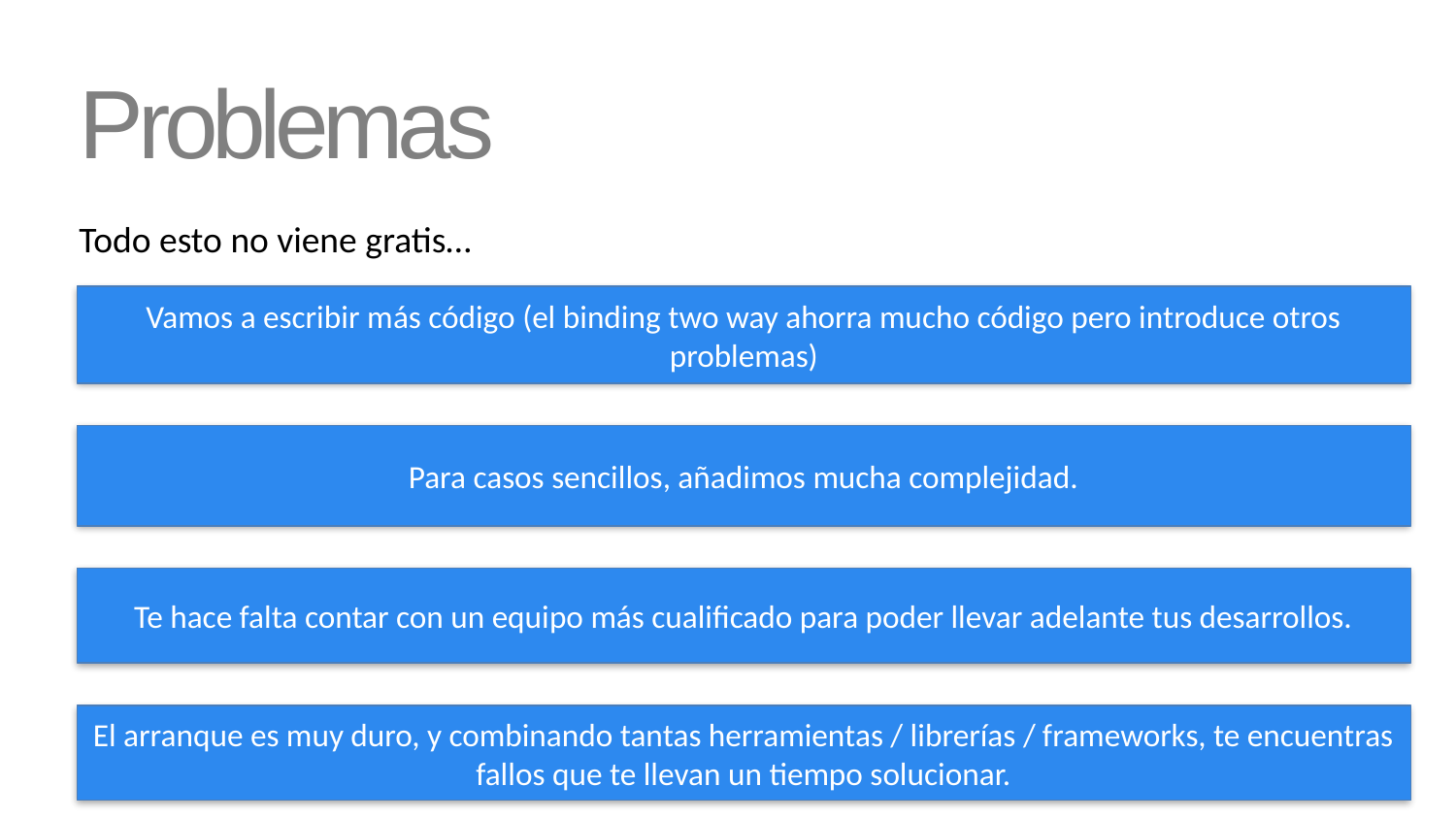

# Problemas
Todo esto no viene gratis…
Vamos a escribir más código (el binding two way ahorra mucho código pero introduce otros problemas)
Para casos sencillos, añadimos mucha complejidad.
Te hace falta contar con un equipo más cualificado para poder llevar adelante tus desarrollos.
El arranque es muy duro, y combinando tantas herramientas / librerías / frameworks, te encuentras fallos que te llevan un tiempo solucionar.